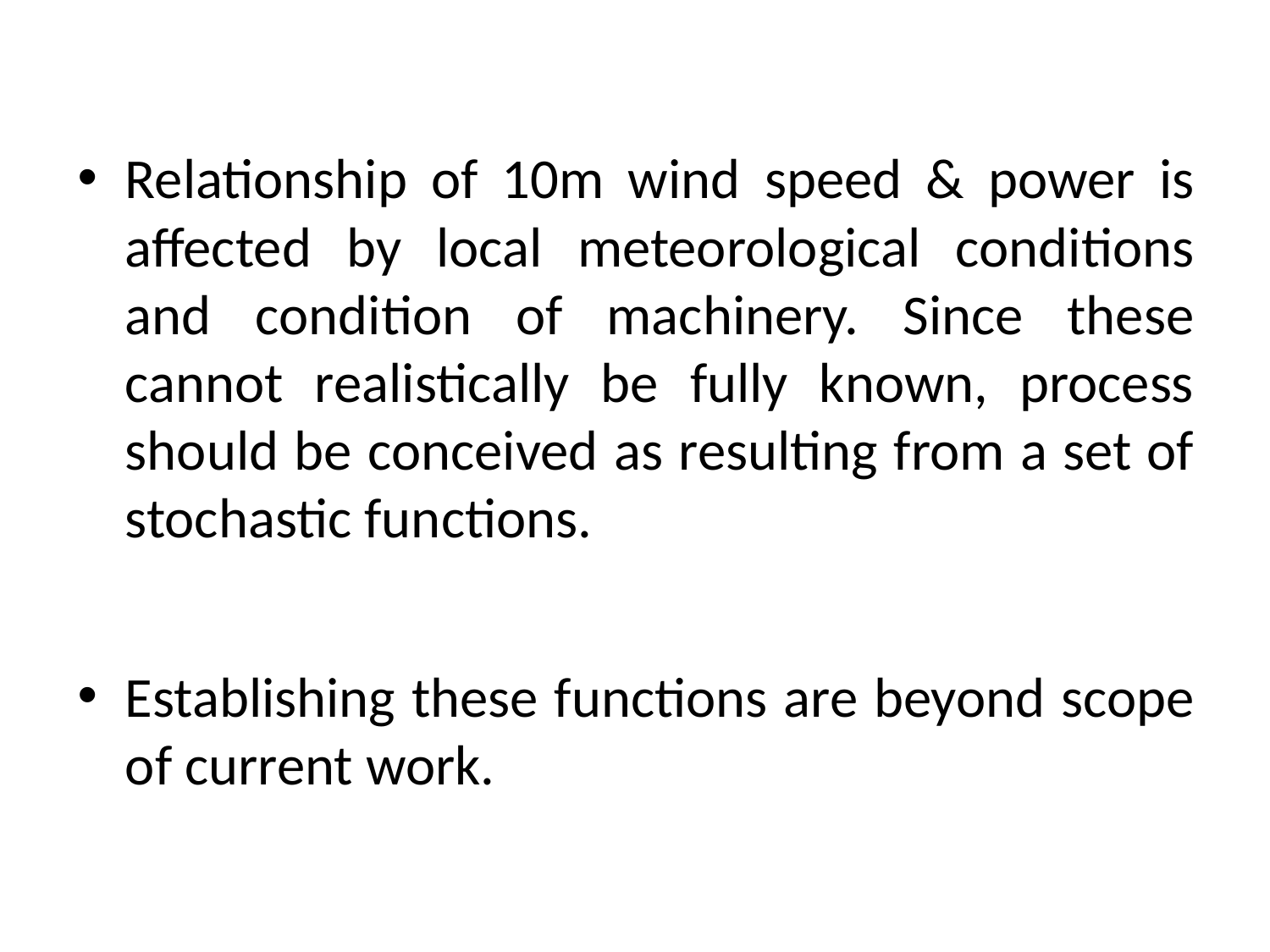

Relationship of 10m wind speed & power is affected by local meteorological conditions and condition of machinery. Since these cannot realistically be fully known, process should be conceived as resulting from a set of stochastic functions.

Establishing these functions are beyond scope of current work.